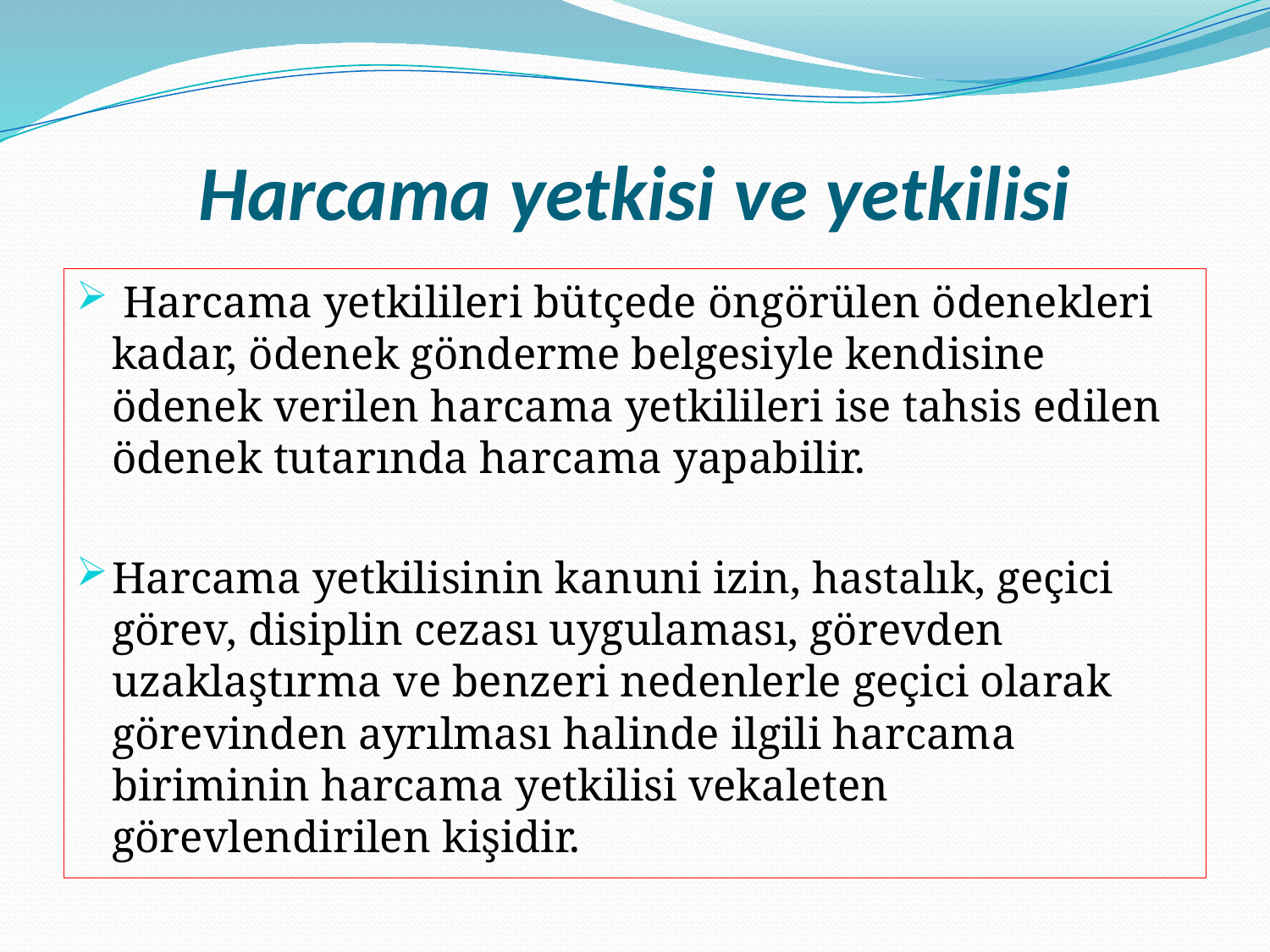

# Harcama yetkisi ve yetkilisi
 Harcama yetkilileri bütçede öngörülen ödenekleri kadar, ödenek gönderme belgesiyle kendisine ödenek verilen harcama yetkilileri ise tahsis edilen ödenek tutarında harcama yapabilir.

Harcama yetkilisinin kanuni izin, hastalık, geçici görev, disiplin cezası uygulaması, görevden uzaklaştırma ve benzeri nedenlerle geçici olarak görevinden ayrılması halinde ilgili harcama biriminin harcama yetkilisi vekaleten görevlendirilen kişidir.